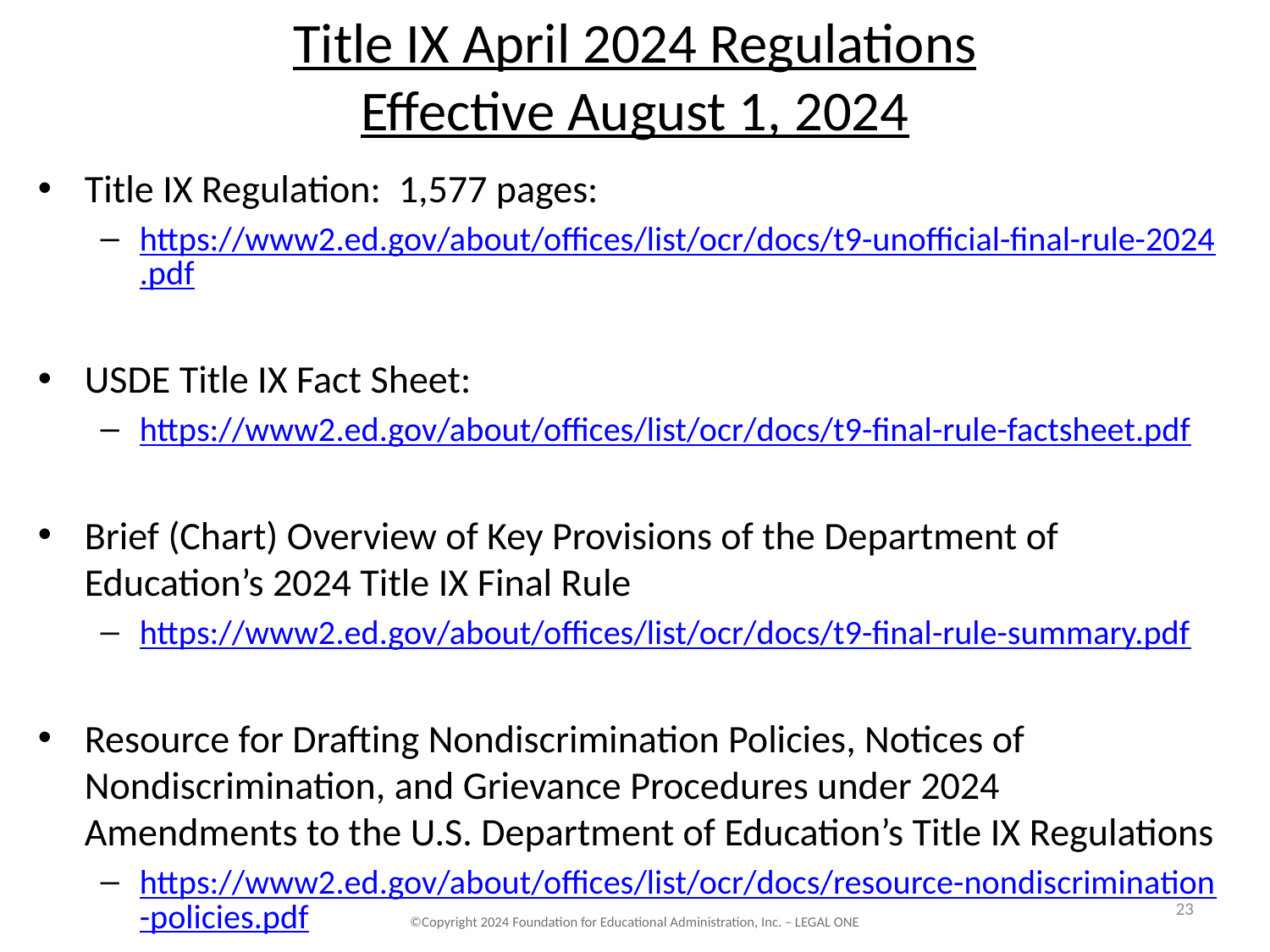

# Title IX April 2024 Regulations Effective August 1, 2024
Title IX Regulation:  1,577 pages:
https://www2.ed.gov/about/offices/list/ocr/docs/t9-unofficial-final-rule-2024.pdf

USDE Title IX Fact Sheet:
https://www2.ed.gov/about/offices/list/ocr/docs/t9-final-rule-factsheet.pdf

Brief (Chart) Overview of Key Provisions of the Department of Education’s 2024 Title IX Final Rule
https://www2.ed.gov/about/offices/list/ocr/docs/t9-final-rule-summary.pdf

Resource for Drafting Nondiscrimination Policies, Notices of Nondiscrimination, and Grievance Procedures under 2024 Amendments to the U.S. Department of Education’s Title IX Regulations
https://www2.ed.gov/about/offices/list/ocr/docs/resource-nondiscrimination-policies.pdf
23